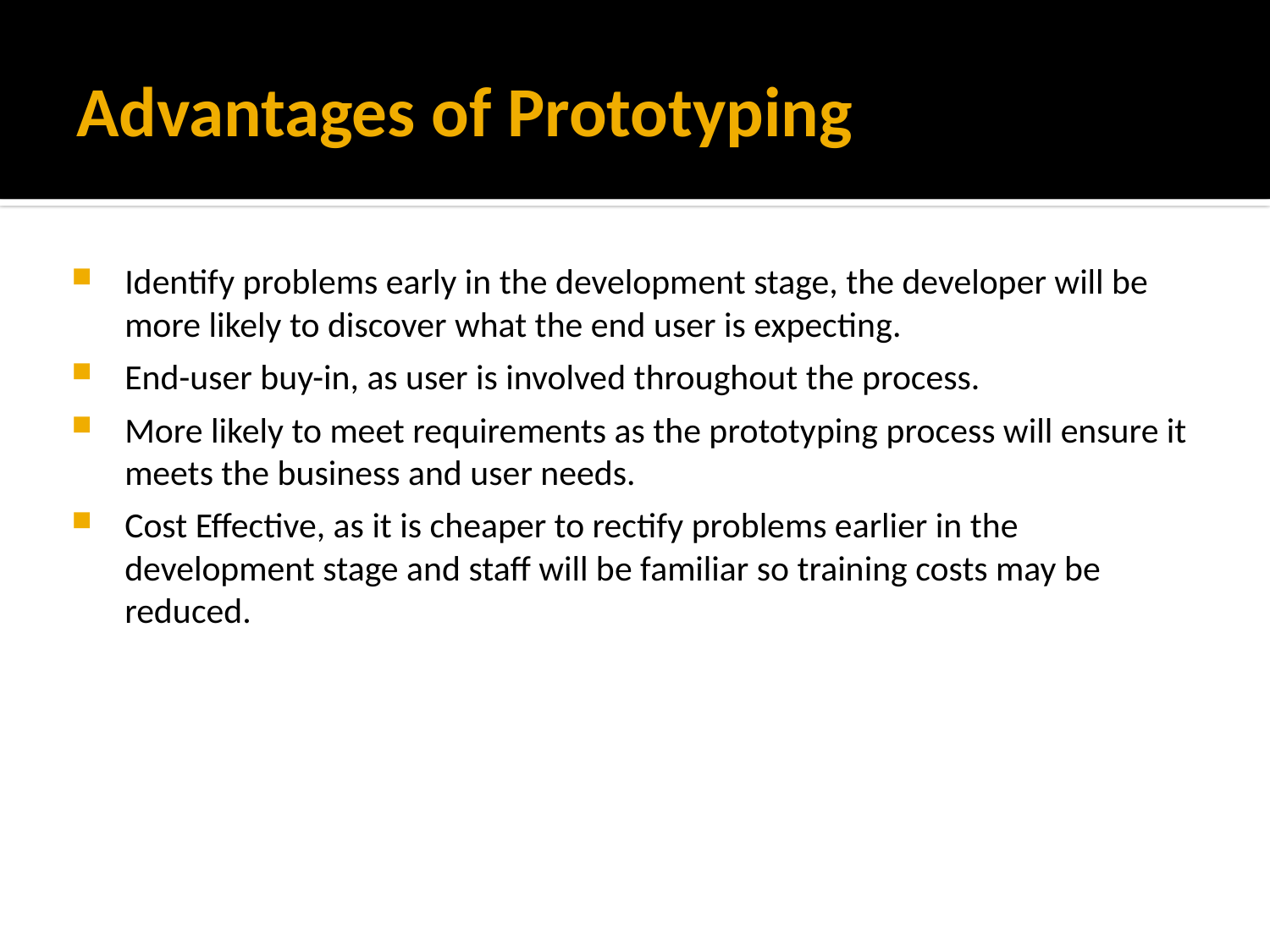

# Advantages of Prototyping
Identify problems early in the development stage, the developer will be more likely to discover what the end user is expecting.
End-user buy-in, as user is involved throughout the process.
More likely to meet requirements as the prototyping process will ensure it meets the business and user needs.
Cost Effective, as it is cheaper to rectify problems earlier in the development stage and staff will be familiar so training costs may be reduced.